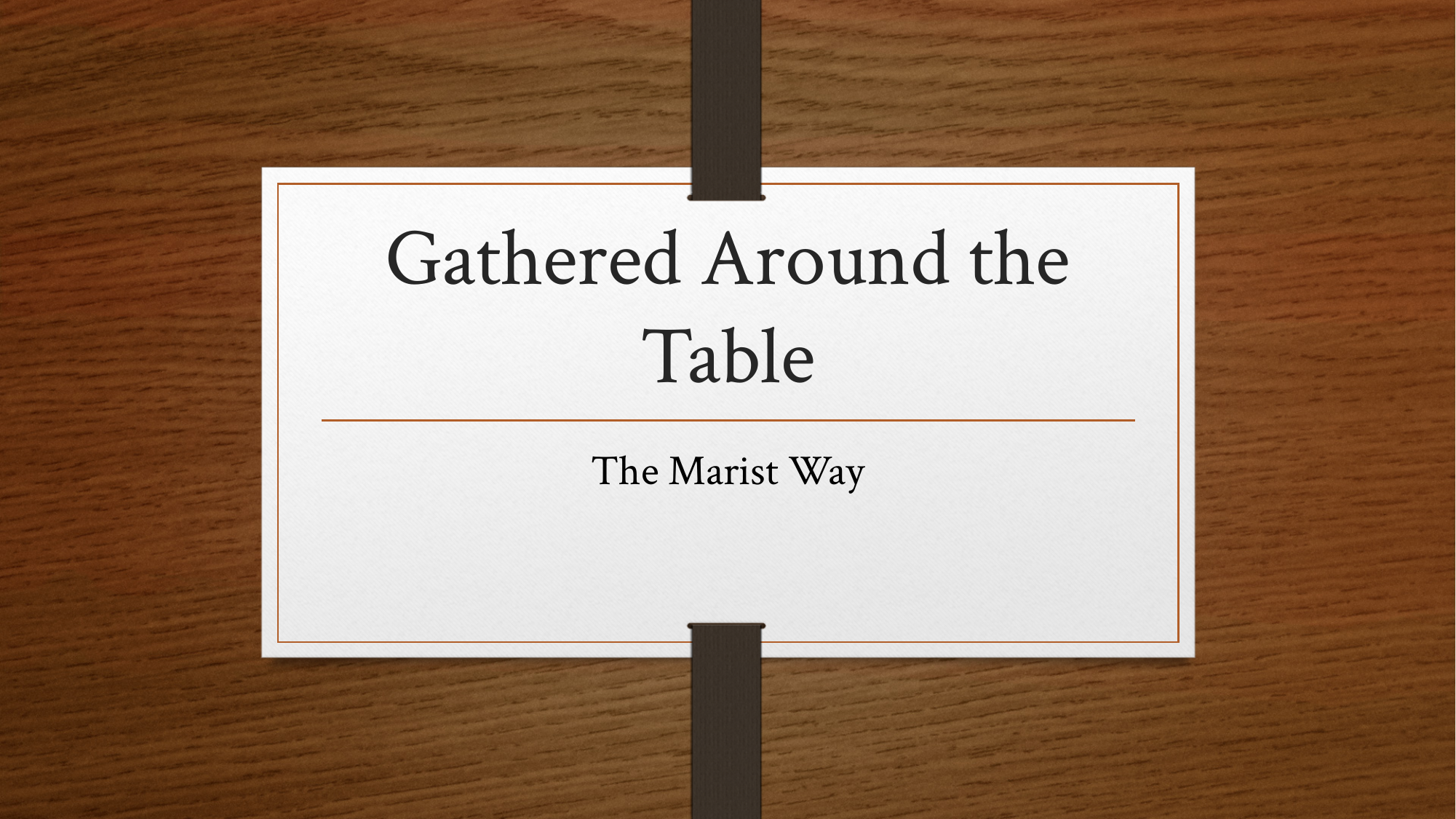

# Gathered Around the Table
The Marist Way